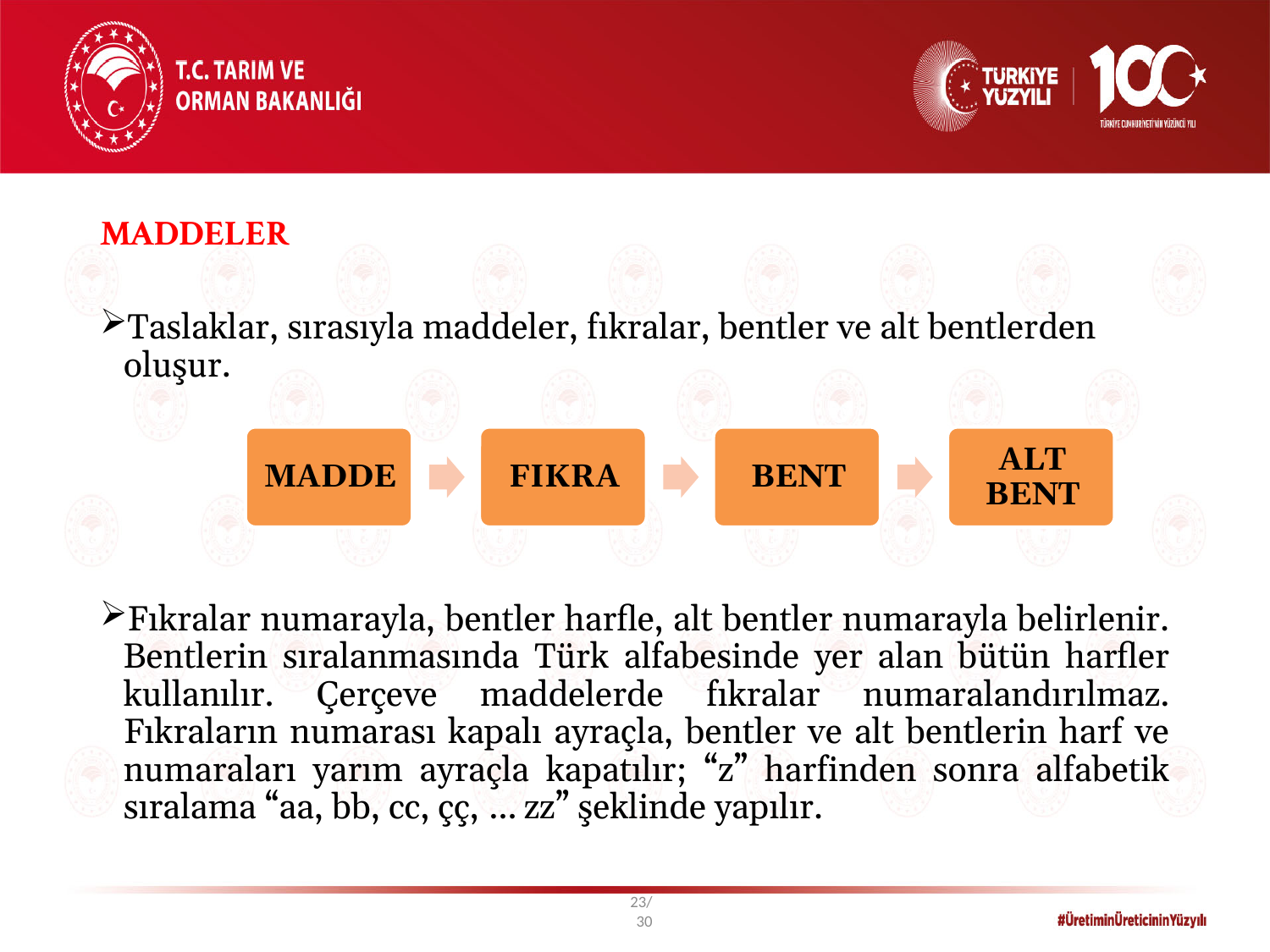

# MADDELER
Taslaklar, sırasıyla maddeler, fıkralar, bentler ve alt bentlerden oluşur.

Fıkralar numarayla, bentler harfle, alt bentler numarayla belirlenir. Bentlerin sıralanmasında Türk alfabesinde yer alan bütün harfler kullanılır. Çerçeve maddelerde fıkralar numaralandırılmaz. Fıkraların numarası kapalı ayraçla, bentler ve alt bentlerin harf ve numaraları yarım ayraçla kapatılır; “z” harfinden sonra alfabetik sıralama “aa, bb, cc, çç, … zz” şeklinde yapılır.

MADDE

FIKRA

BENT

ALT BENT
23/30